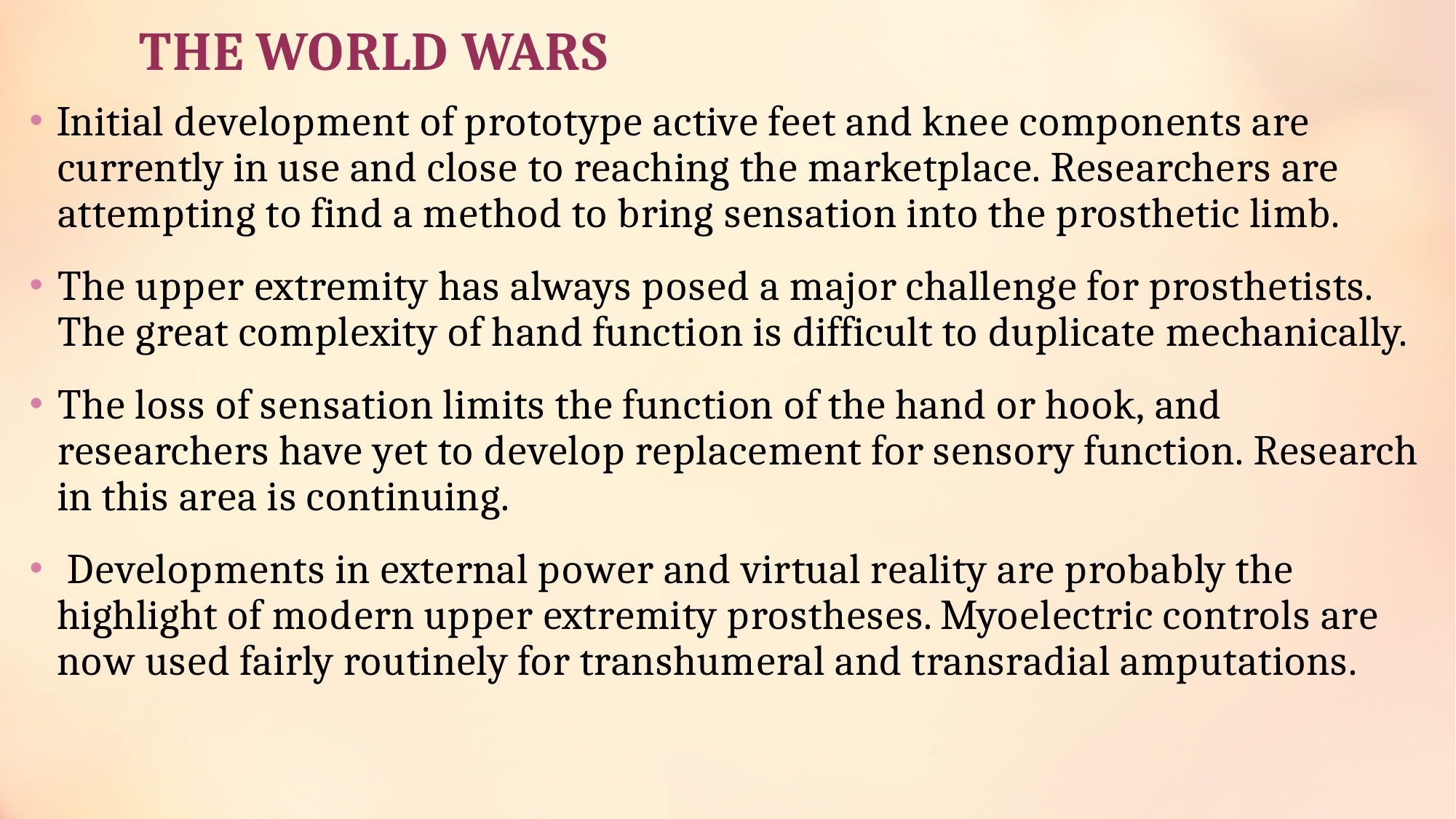

# THE WORLD WARS
Initial development of prototype active feet and knee components are currently in use and close to reaching the marketplace. Researchers are attempting to find a method to bring sensation into the prosthetic limb.
The upper extremity has always posed a major challenge for prosthetists. The great complexity of hand function is difficult to duplicate mechanically.
The loss of sensation limits the function of the hand or hook, and researchers have yet to develop replacement for sensory function. Research in this area is continuing.
 Developments in external power and virtual reality are probably the highlight of modern upper extremity prostheses. Myoelectric controls are now used fairly routinely for transhumeral and transradial amputations.